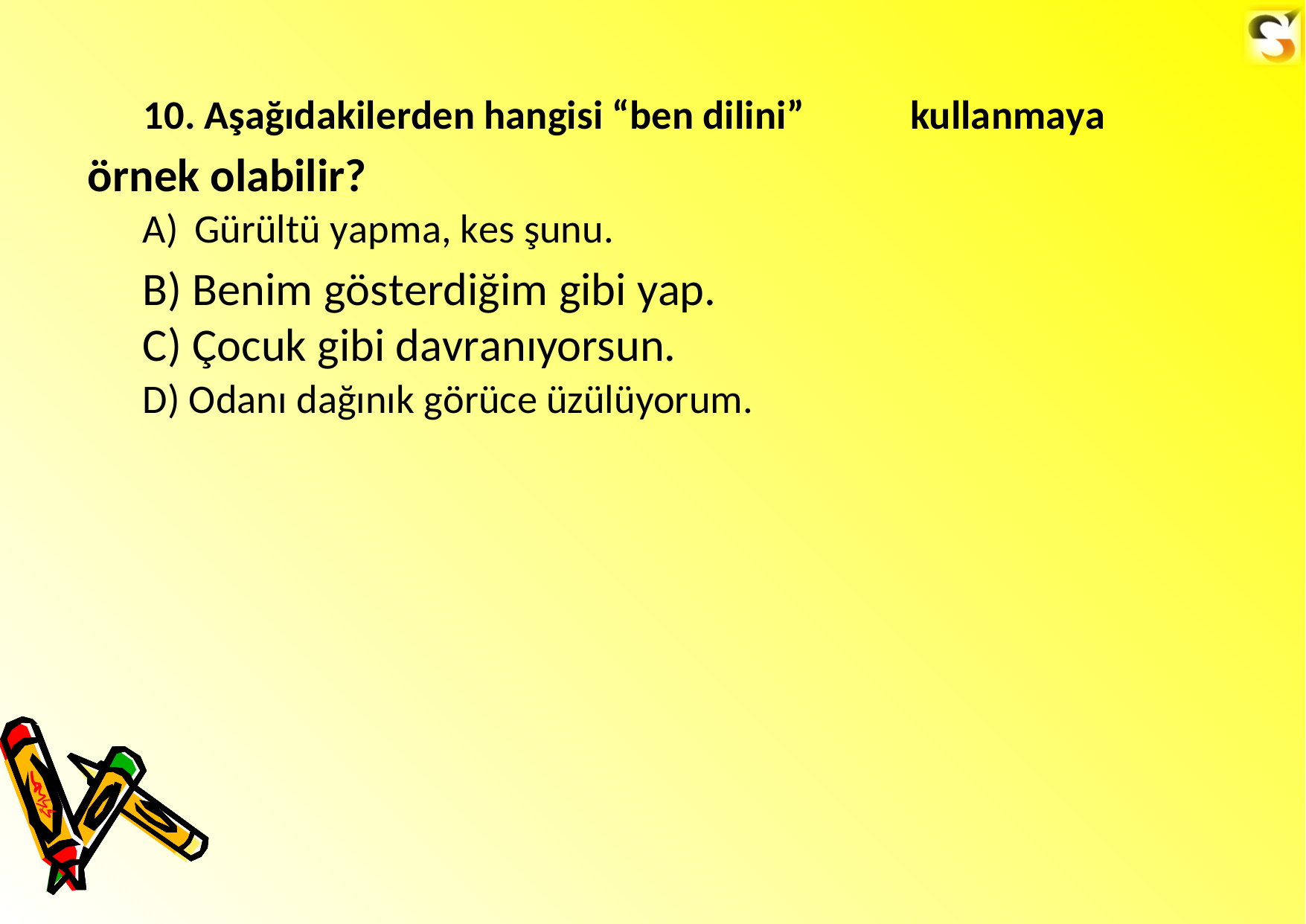

10. Aşağıdakilerden hangisi “ben dilini”
örnek olabilir?
kullanmaya
A)
B) C)
Gürültü yapma, kes şunu.
Benim gösterdiğim gibi yap. Çocuk gibi davranıyorsun.
D) Odanı dağınık görüce üzülüyorum.